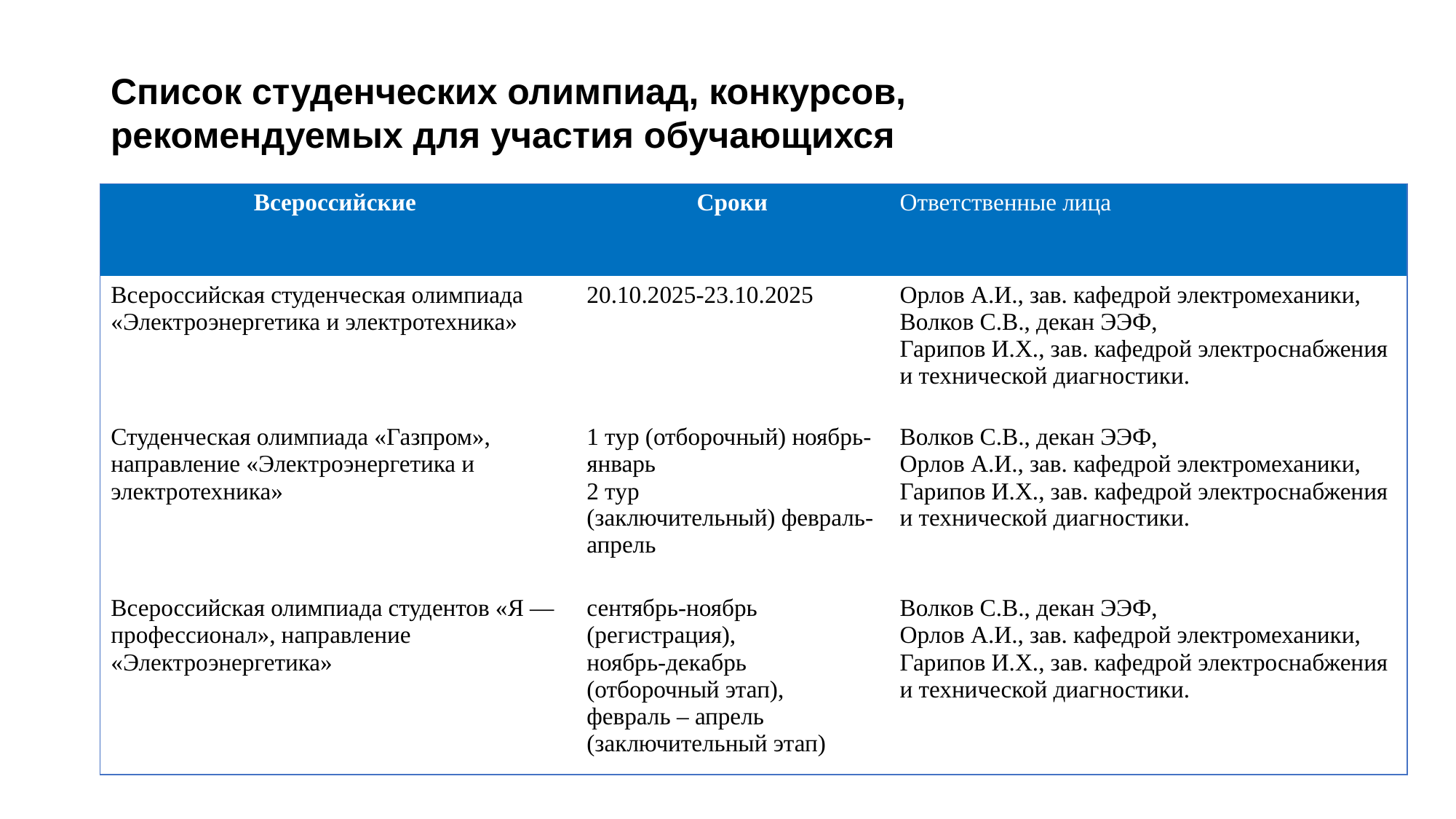

Список студенческих олимпиад, конкурсов, рекомендуемых для участия обучающихся
| Всероссийские | Сроки | Ответственные лица |
| --- | --- | --- |
| Всероссийская студенческая олимпиада «Электроэнергетика и электротехника» | 20.10.2025-23.10.2025 | Орлов А.И., зав. кафедрой электромеханики, Волков С.В., декан ЭЭФ, Гарипов И.Х., зав. кафедрой электроснабжения и технической диагностики. |
| Студенческая олимпиада «Газпром», направление «Электроэнергетика и электротехника» | 1 тур (отборочный) ноябрь-январь 2 тур (заключительный) февраль-апрель | Волков С.В., декан ЭЭФ, Орлов А.И., зав. кафедрой электромеханики, Гарипов И.Х., зав. кафедрой электроснабжения и технической диагностики. |
| Всероссийская олимпиада студентов «Я —профессионал», направление «Электроэнергетика» | сентябрь-ноябрь (регистрация), ноябрь-декабрь (отборочный этап), февраль – апрель (заключительный этап) | Волков С.В., декан ЭЭФ, Орлов А.И., зав. кафедрой электромеханики, Гарипов И.Х., зав. кафедрой электроснабжения и технической диагностики. |